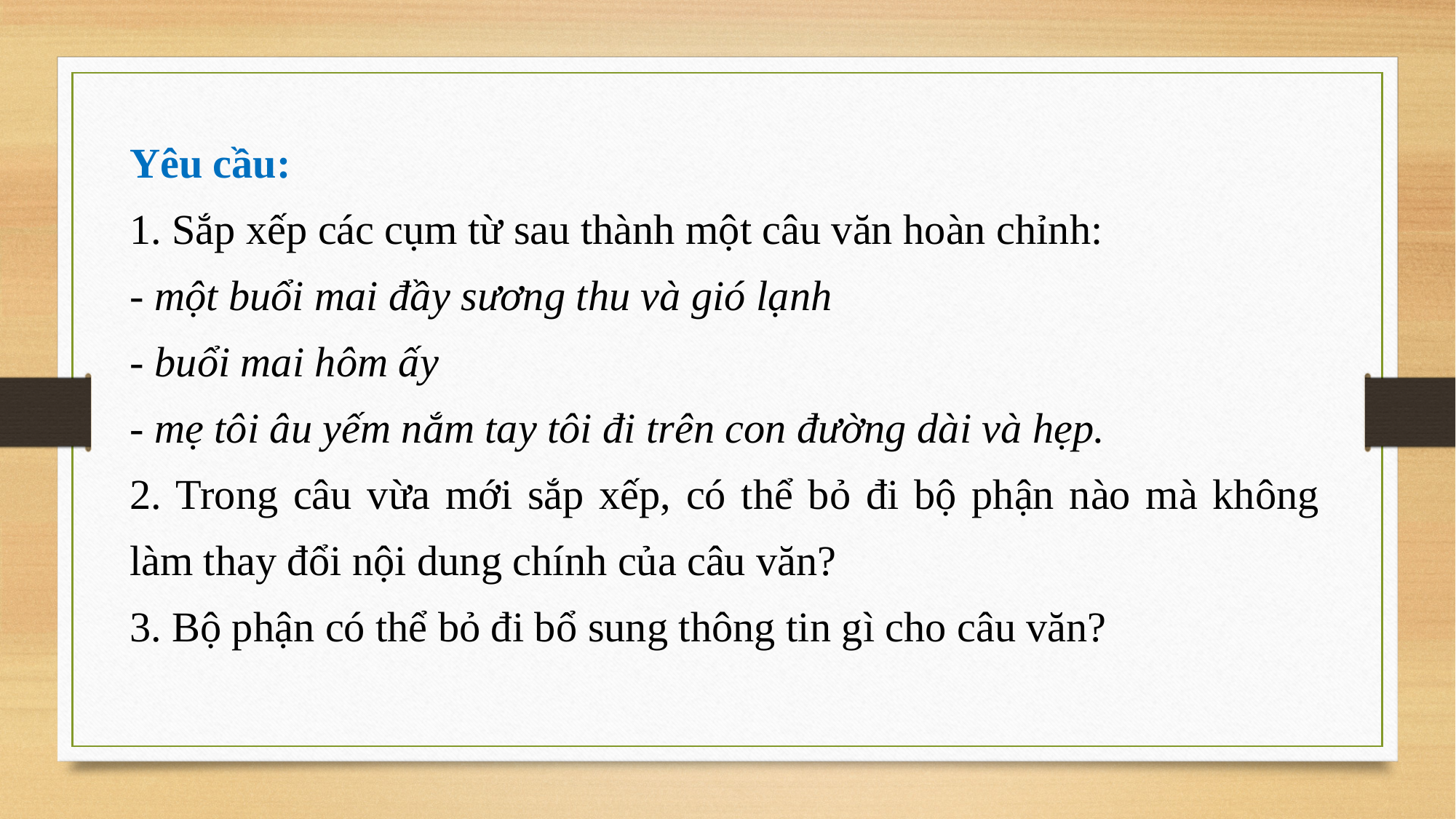

Yêu cầu:
1. Sắp xếp các cụm từ sau thành một câu văn hoàn chỉnh:
- một buổi mai đầy sương thu và gió lạnh
- buổi mai hôm ấy
- mẹ tôi âu yếm nắm tay tôi đi trên con đường dài và hẹp.
2. Trong câu vừa mới sắp xếp, có thể bỏ đi bộ phận nào mà không làm thay đổi nội dung chính của câu văn?
3. Bộ phận có thể bỏ đi bổ sung thông tin gì cho câu văn?